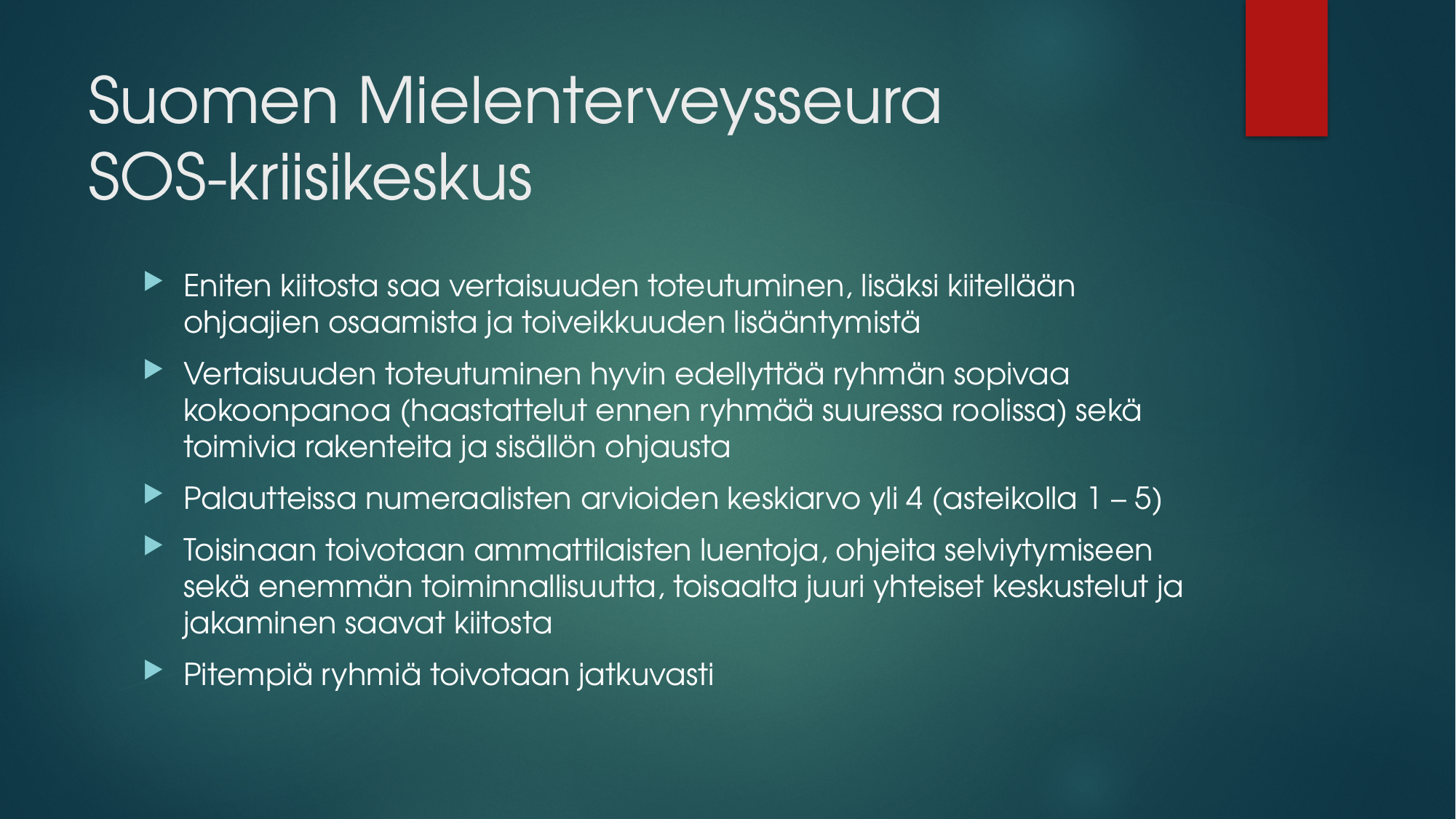

# Suomen Mielenterveysseura SOS-kriisikeskus
Eniten kiitosta saa vertaisuuden toteutuminen, lisäksi kiitellään ohjaajien osaamista ja toiveikkuuden lisääntymistä
Vertaisuuden toteutuminen hyvin edellyttää ryhmän sopivaa kokoonpanoa (haastattelut ennen ryhmää suuressa roolissa) sekä toimivia rakenteita ja sisällön ohjausta
Palautteissa numeraalisten arvioiden keskiarvo yli 4 (asteikolla 1 – 5)
Toisinaan toivotaan ammattilaisten luentoja, ohjeita selviytymiseen sekä enemmän toiminnallisuutta, toisaalta juuri yhteiset keskustelut ja jakaminen saavat kiitosta
Pitempiä ryhmiä toivotaan jatkuvasti